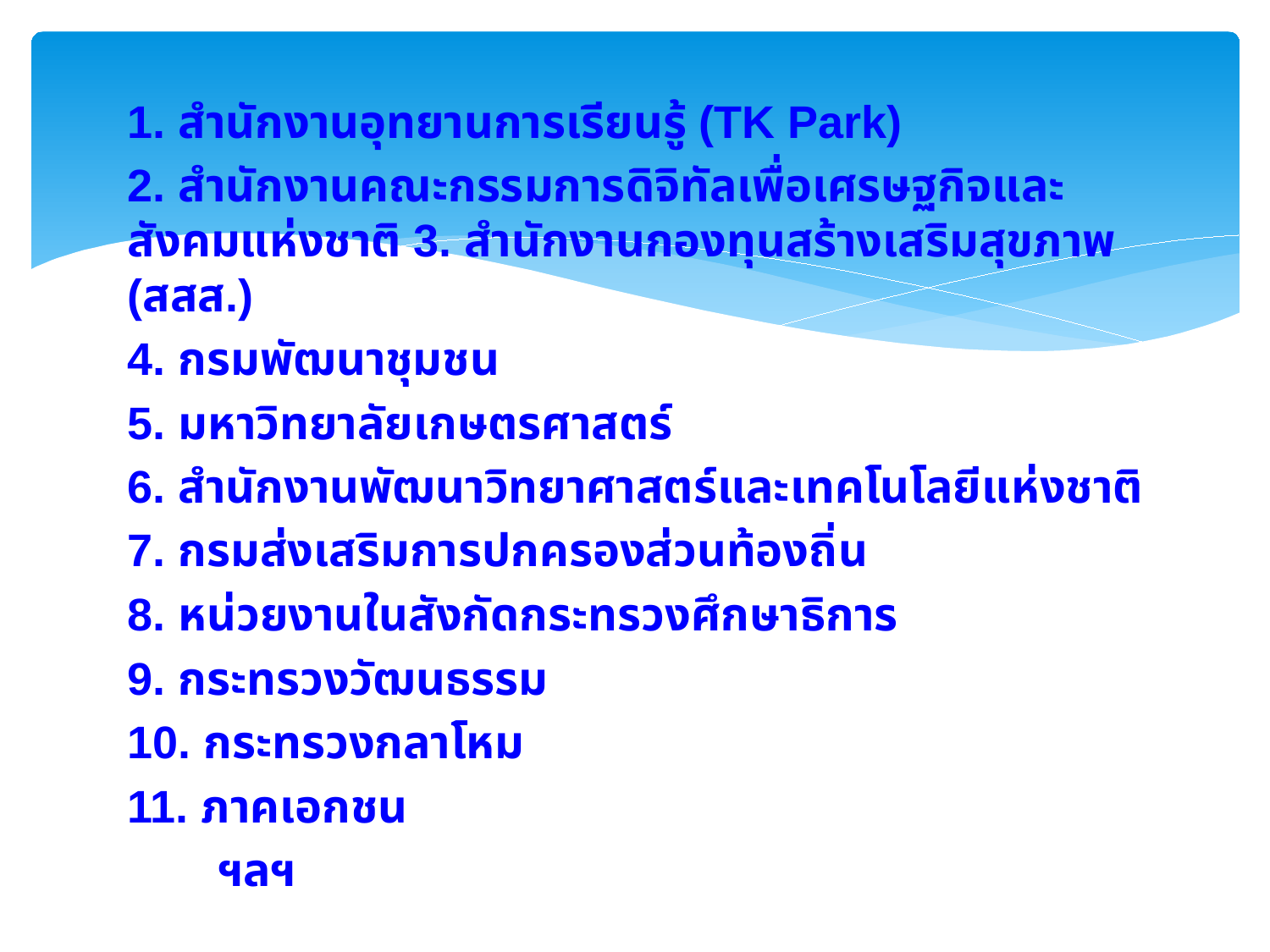

1. สำนักงานอุทยานการเรียนรู้ (TK Park)
2. สำนักงานคณะกรรมการดิจิทัลเพื่อเศรษฐกิจและสังคมแห่งชาติ 3. สำนักงานกองทุนสร้างเสริมสุขภาพ (สสส.)
4. กรมพัฒนาชุมชน
5. มหาวิทยาลัยเกษตรศาสตร์
6. สำนักงานพัฒนาวิทยาศาสตร์และเทคโนโลยีแห่งชาติ
7. กรมส่งเสริมการปกครองส่วนท้องถิ่น
8. หน่วยงานในสังกัดกระทรวงศึกษาธิการ
9. กระทรวงวัฒนธรรม
10. กระทรวงกลาโหม
11. ภาคเอกชน
				ฯลฯ